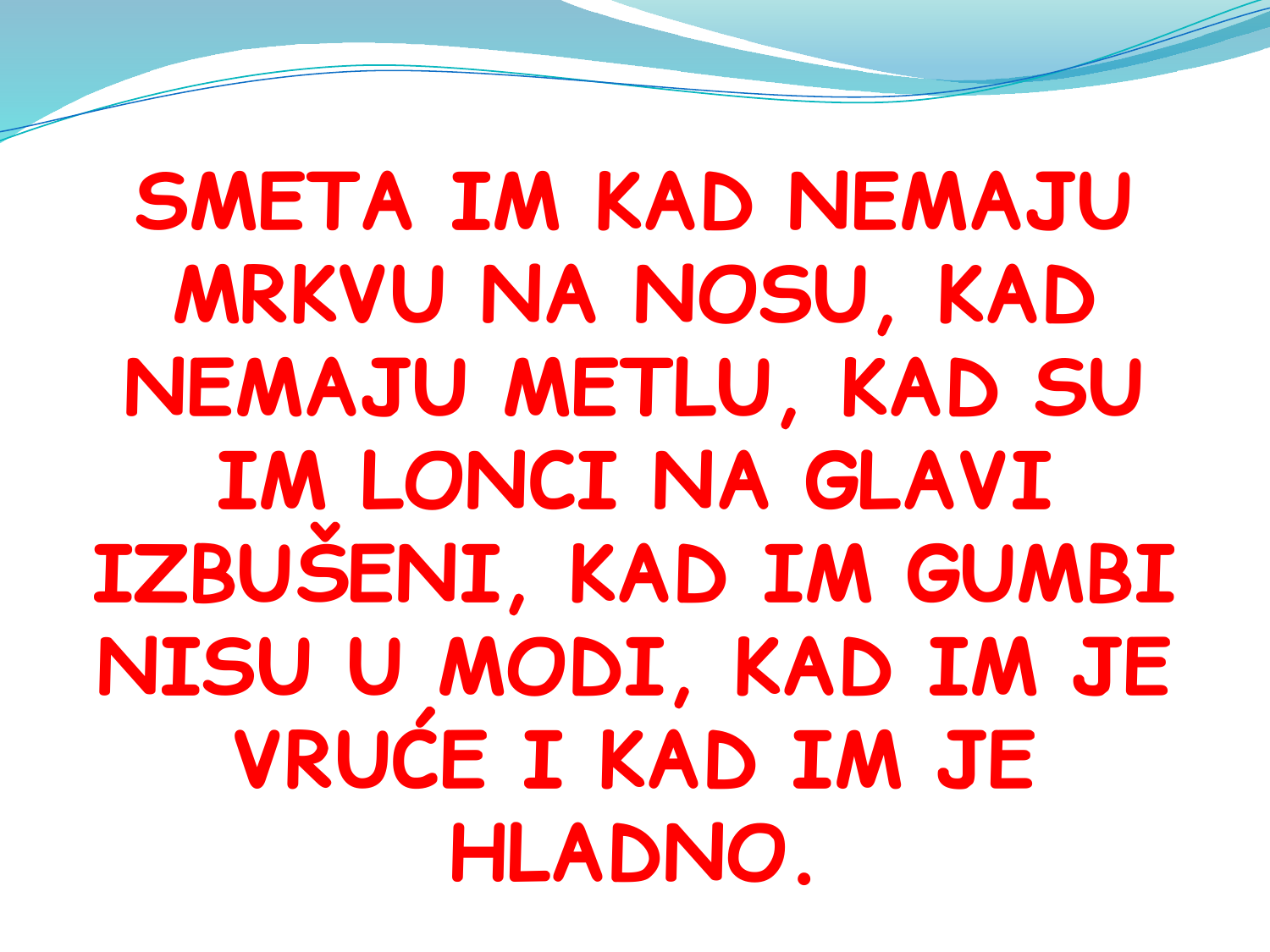

SMETA IM KAD NEMAJU MRKVU NA NOSU, KAD NEMAJU METLU, KAD SU IM LONCI NA GLAVI IZBUŠENI, KAD IM GUMBI NISU U MODI, KAD IM JE VRUĆE I KAD IM JE HLADNO.